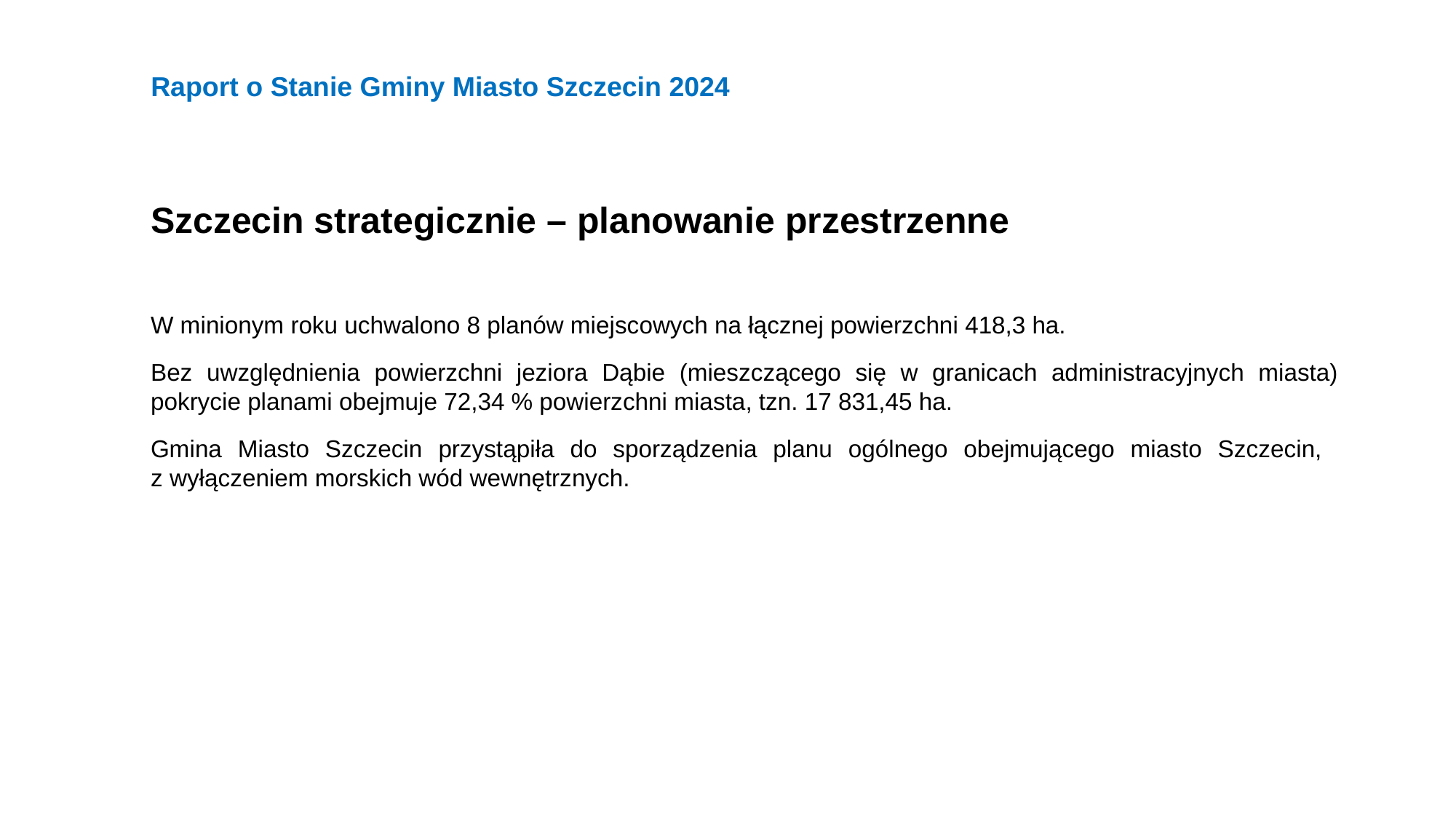

Raport o Stanie Gminy Miasto Szczecin 2024
Szczecin strategicznie – planowanie przestrzenne

W minionym roku uchwalono 8 planów miejscowych na łącznej powierzchni 418,3 ha.
Bez uwzględnienia powierzchni jeziora Dąbie (mieszczącego się w granicach administracyjnych miasta) pokrycie planami obejmuje 72,34 % powierzchni miasta, tzn. 17 831,45 ha.
Gmina Miasto Szczecin przystąpiła do sporządzenia planu ogólnego obejmującego miasto Szczecin,
z wyłączeniem morskich wód wewnętrznych.